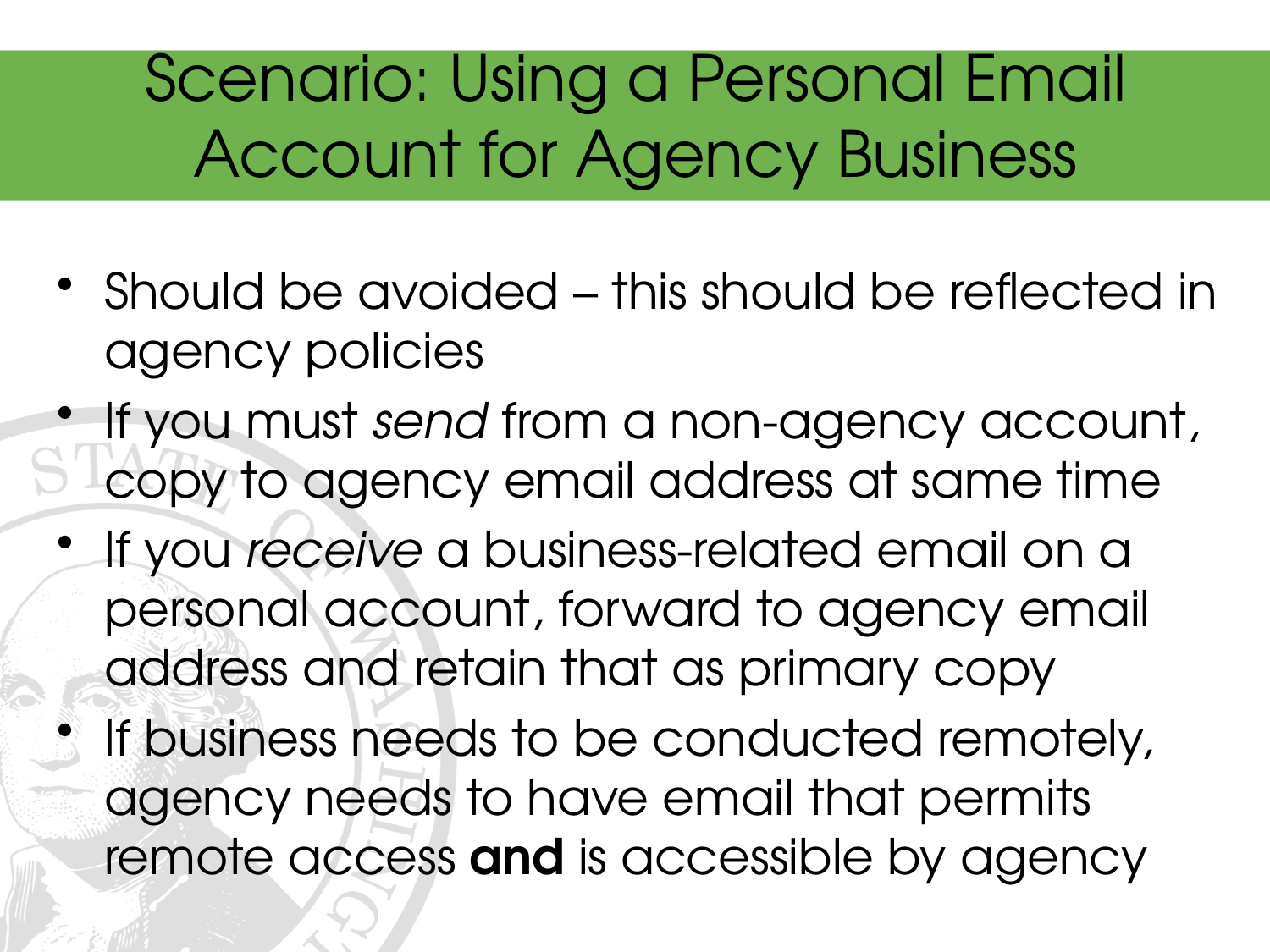

Scenario: Using a Personal Email Account for Agency Business
Should be avoided – this should be reflected in agency policies
If you must send from a non-agency account, copy to agency email address at same time
If you receive a business-related email on a personal account, forward to agency email address and retain that as primary copy
If business needs to be conducted remotely, agency needs to have email that permits remote access and is accessible by agency